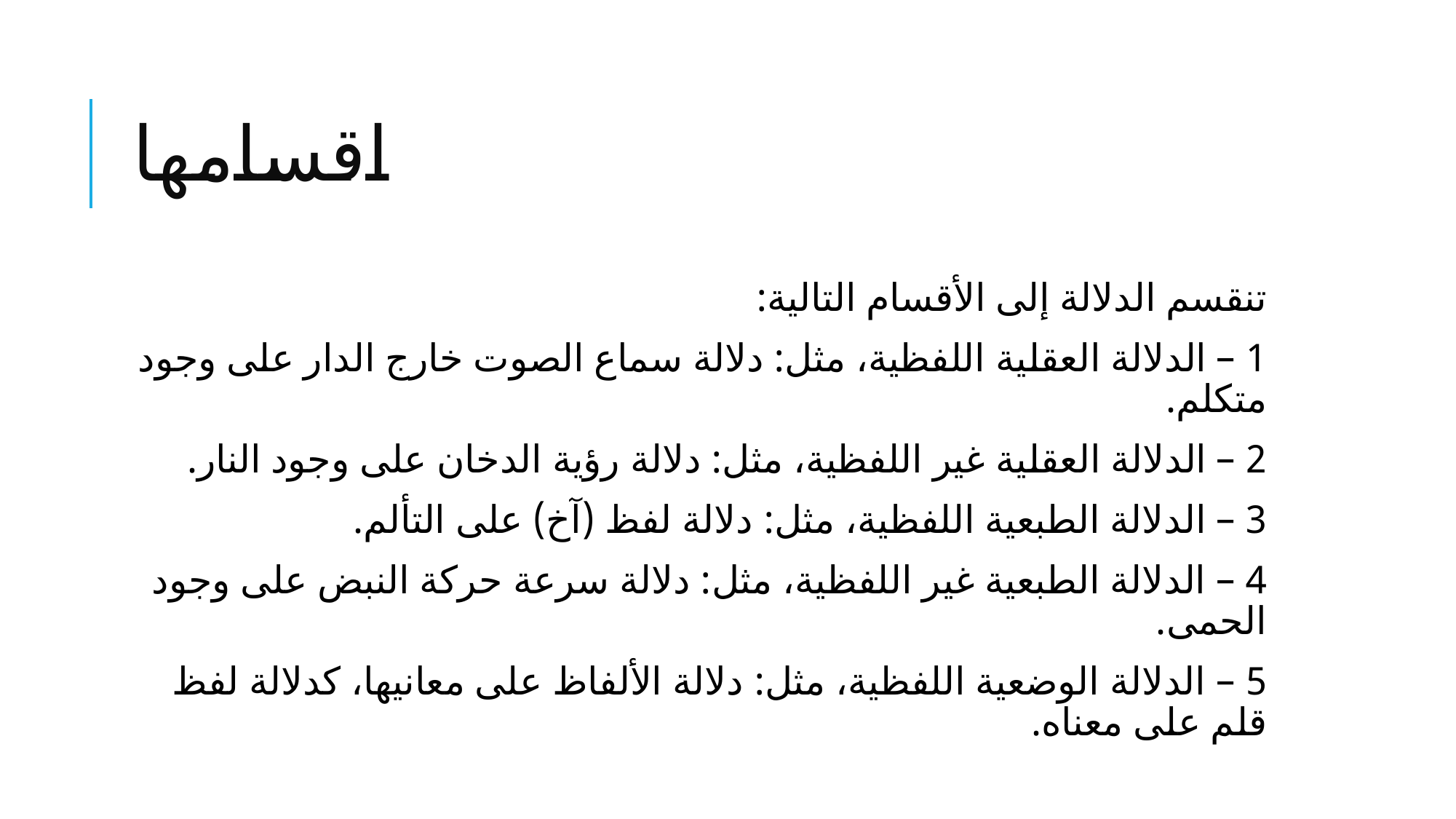

# اقسامها
تنقسم الدلالة إلى الأقسام التالية:
1 – الدلالة العقلية اللفظية، مثل: دلالة سماع الصوت خارج الدار على وجود متكلم.
2 – الدلالة العقلية غير اللفظية، مثل: دلالة رؤية الدخان على وجود النار.
3 – الدلالة الطبعية اللفظية، مثل: دلالة لفظ (آخ) على التألم.
4 – الدلالة الطبعية غير اللفظية، مثل: دلالة سرعة حركة النبض على وجود الحمى.
5 – الدلالة الوضعية اللفظية، مثل: دلالة الألفاظ على معانيها، كدلالة لفظ قلم على معناه.